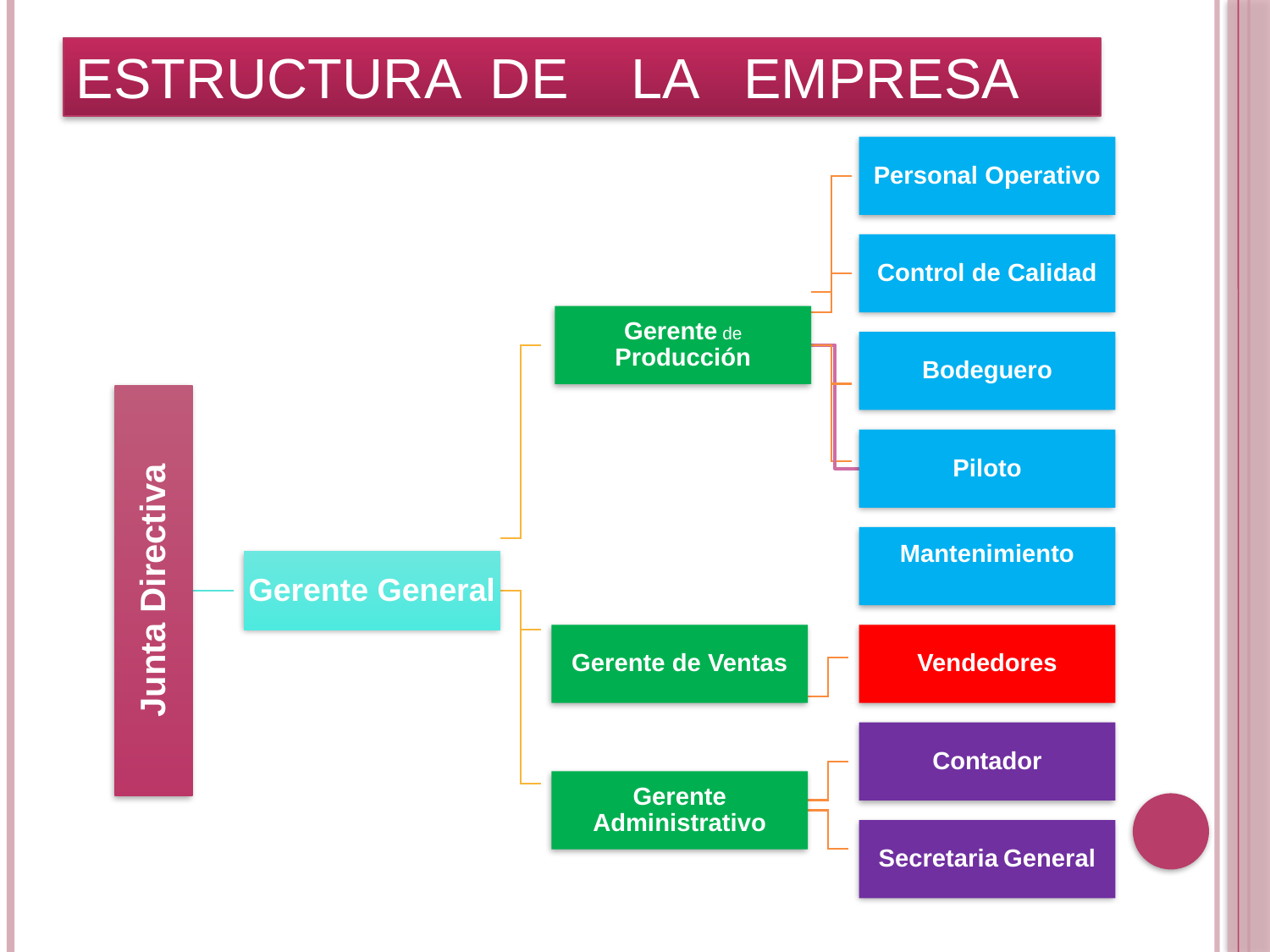

# Estructura  de    la   Empresa

Junta Directiva
Gerente General
Gerente de Producción
Personal Operativo
Control de Calidad
Bodeguero
Piloto
Mantenimiento

Gerente de Ventas
Vendedores
Gerente Administrativo
Contador
Secretaria General